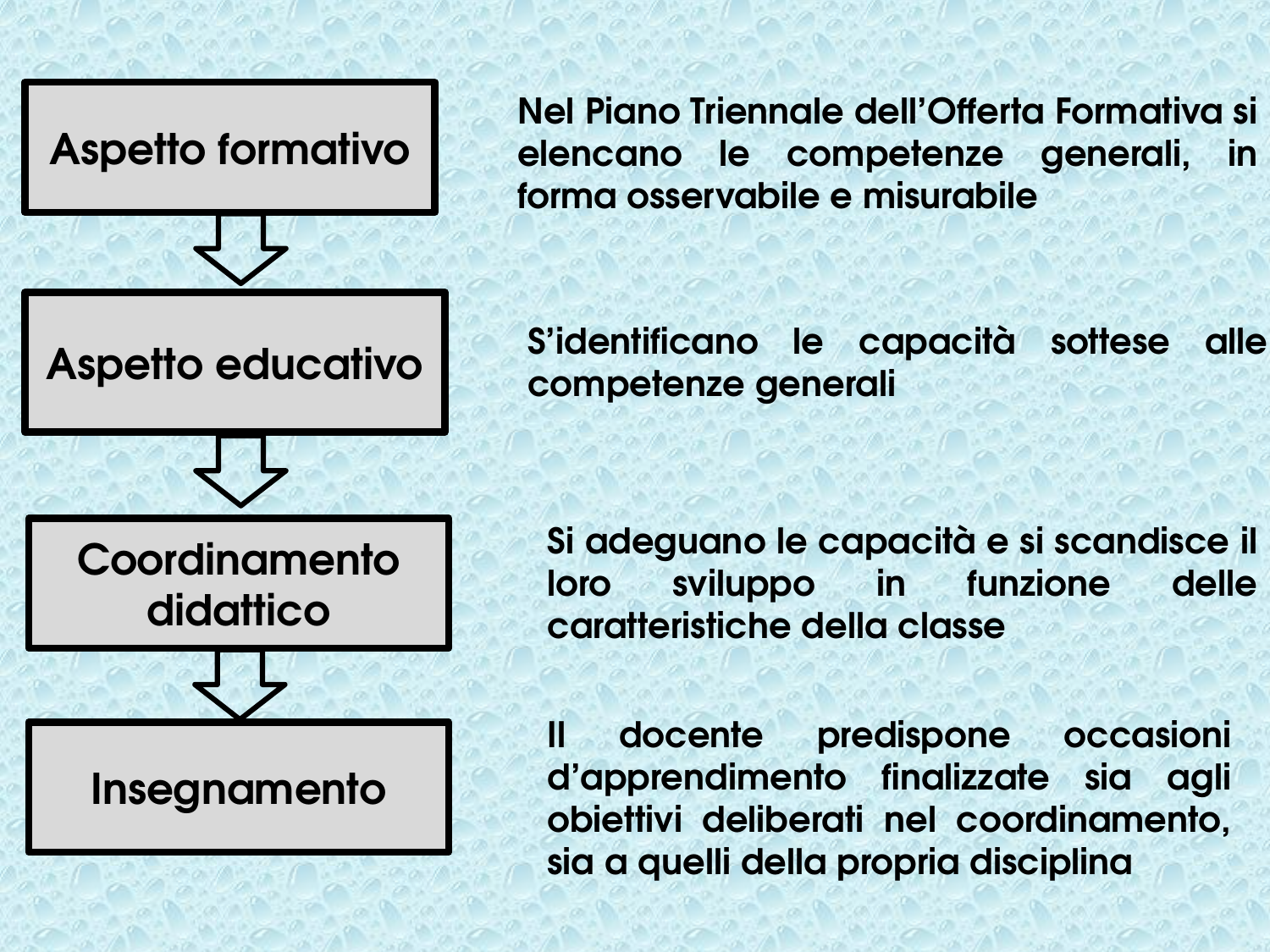

Aspetto formativo
Nel Piano Triennale dell’Offerta Formativa si elencano le competenze generali, in forma osservabile e misurabile

Aspetto educativo
S’identificano le capacità sottese alle competenze generali

Si adeguano le capacità e si scandisce il loro sviluppo in funzione delle caratteristiche della classe
Coordinamento didattico

Il docente predispone occasioni d’apprendimento finalizzate sia agli obiettivi deliberati nel coordinamento, sia a quelli della propria disciplina
Insegnamento